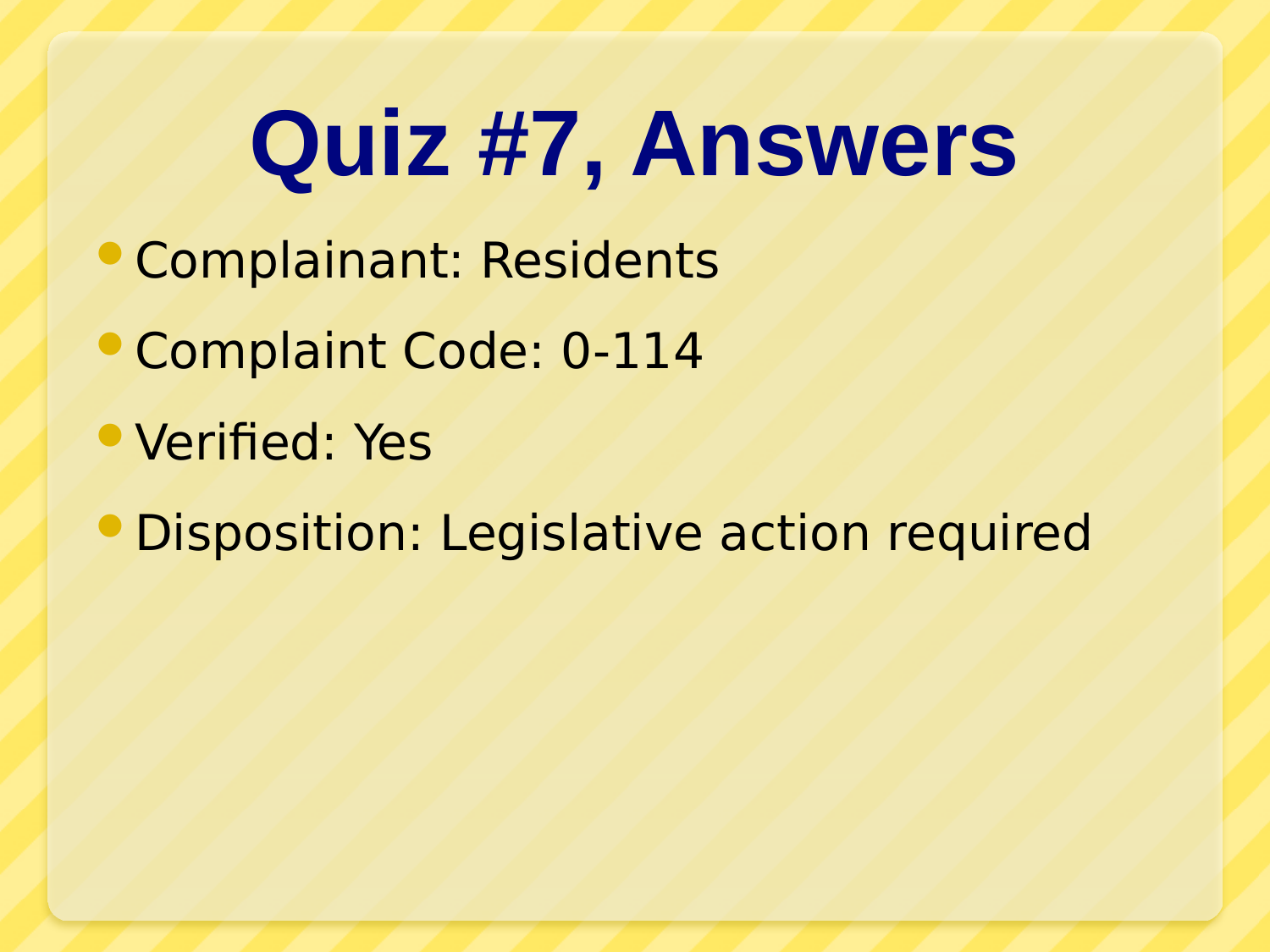

# Quiz #7, Answers
Complainant: Residents
Complaint Code: 0-114
Verified: Yes
Disposition: Legislative action required